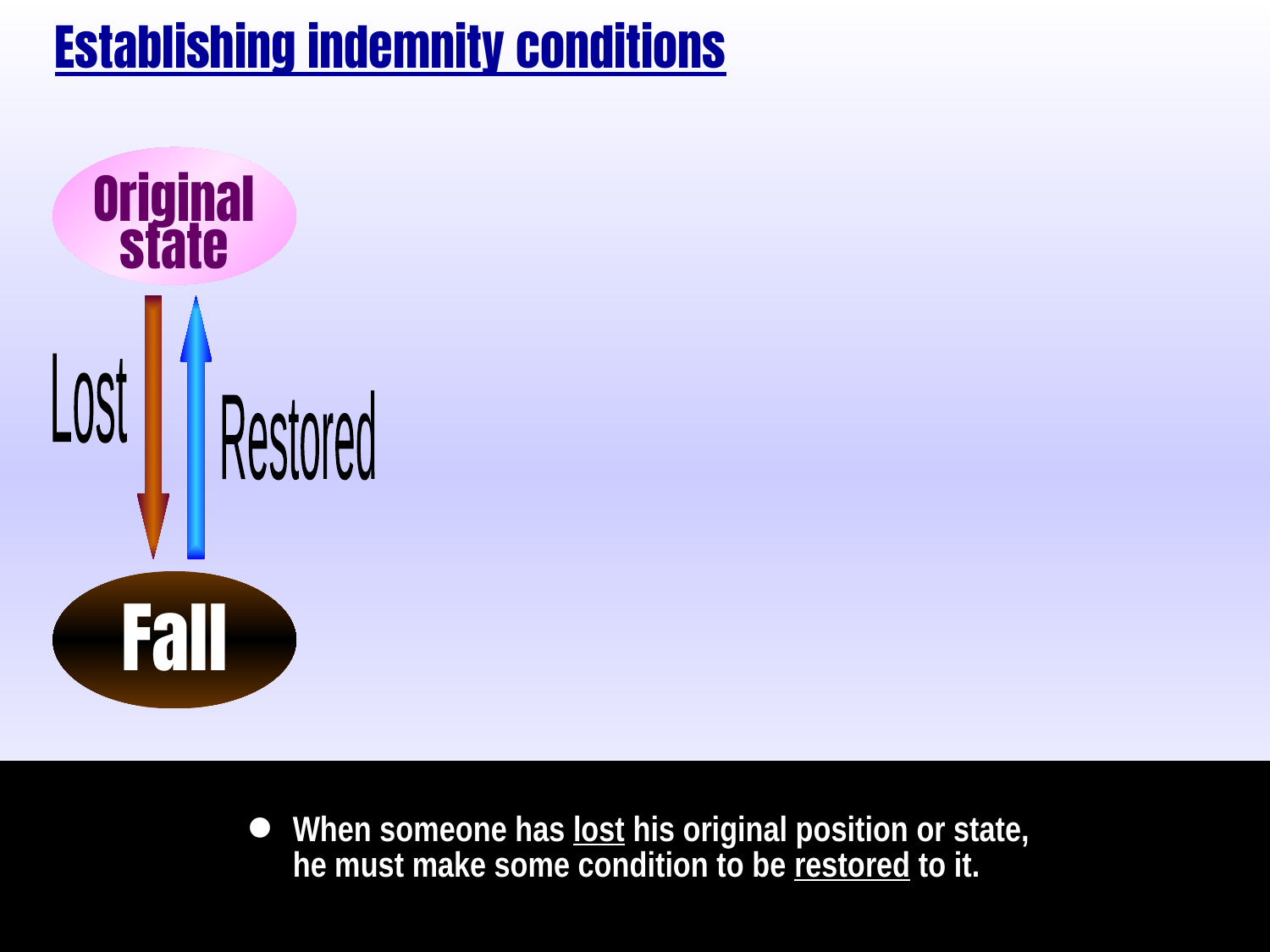

Establishing indemnity conditions

Original
state

Lost
Restored
Fall

•
When someone has lost his original position or state, he must make some condition to be restored to it.